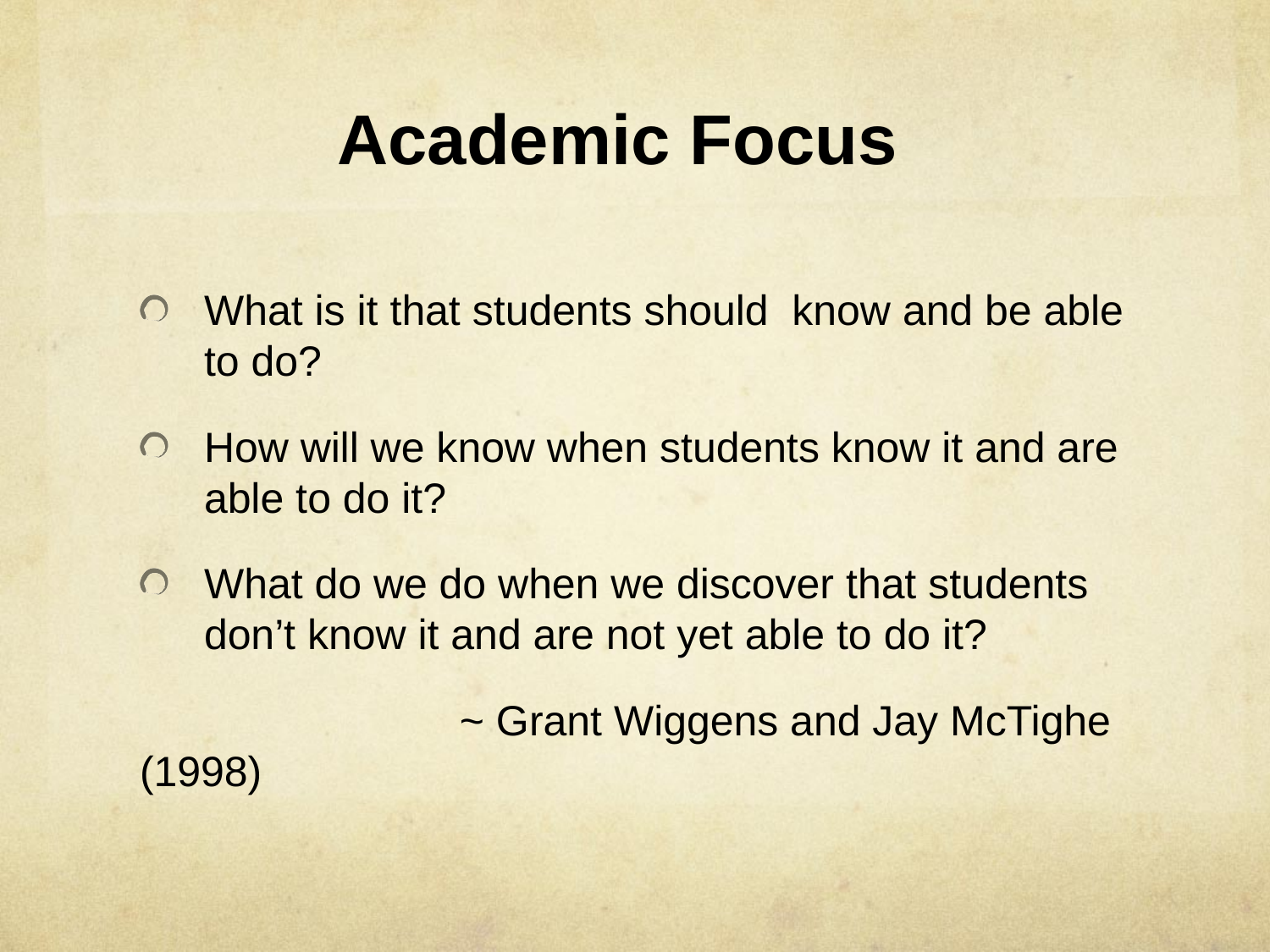

# Academic Focus
What is it that students should  know and be able to do?
How will we know when students know it and are able to do it?
What do we do when we discover that students don’t know it and are not yet able to do it?
                           ~ Grant Wiggens and Jay McTighe (1998)